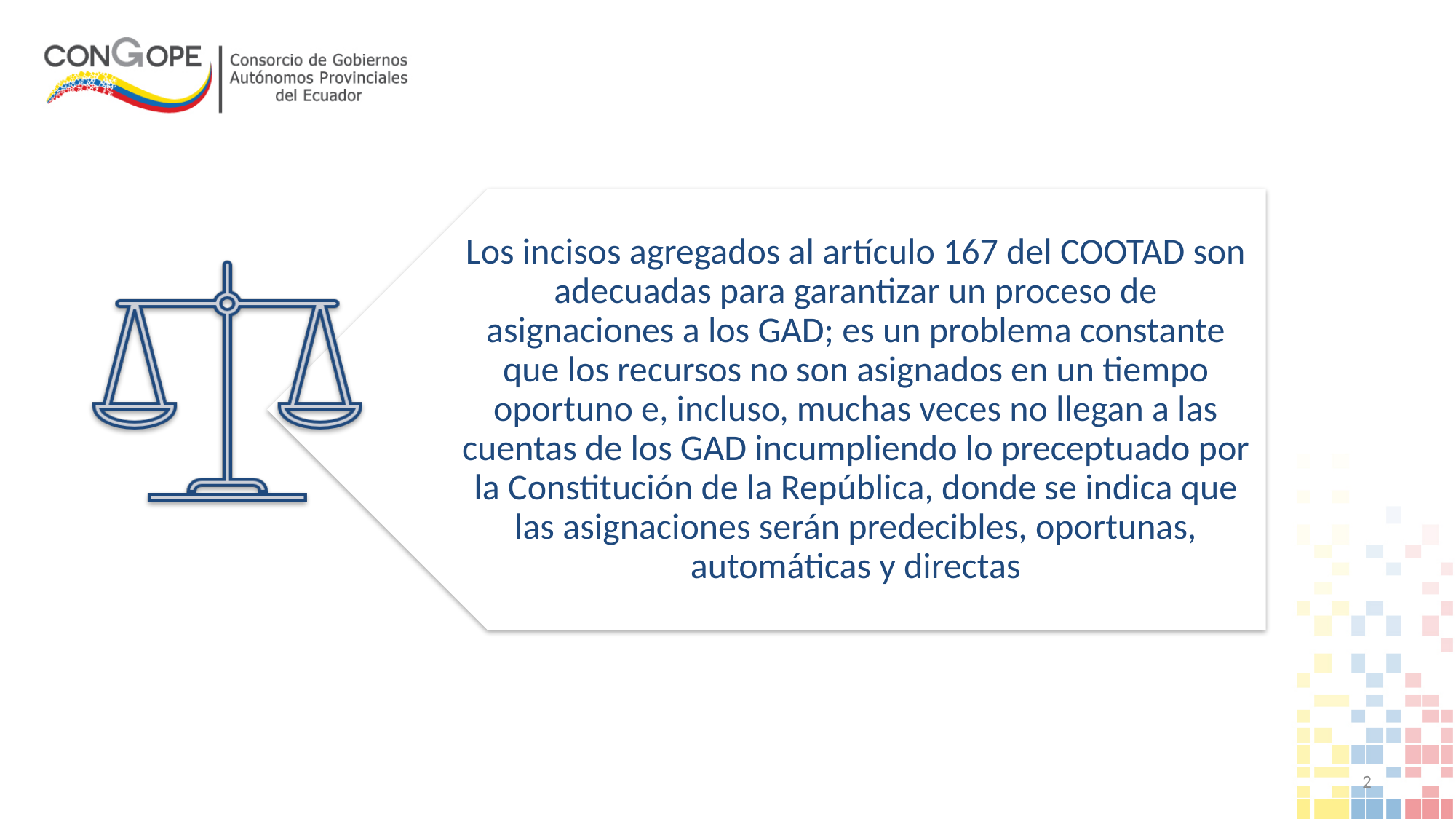

Los incisos agregados al artículo 167 del COOTAD son adecuadas para garantizar un proceso de asignaciones a los GAD; es un problema constante que los recursos no son asignados en un tiempo oportuno e, incluso, muchas veces no llegan a las cuentas de los GAD incumpliendo lo preceptuado por la Constitución de la República, donde se indica que las asignaciones serán predecibles, oportunas, automáticas y directas

2